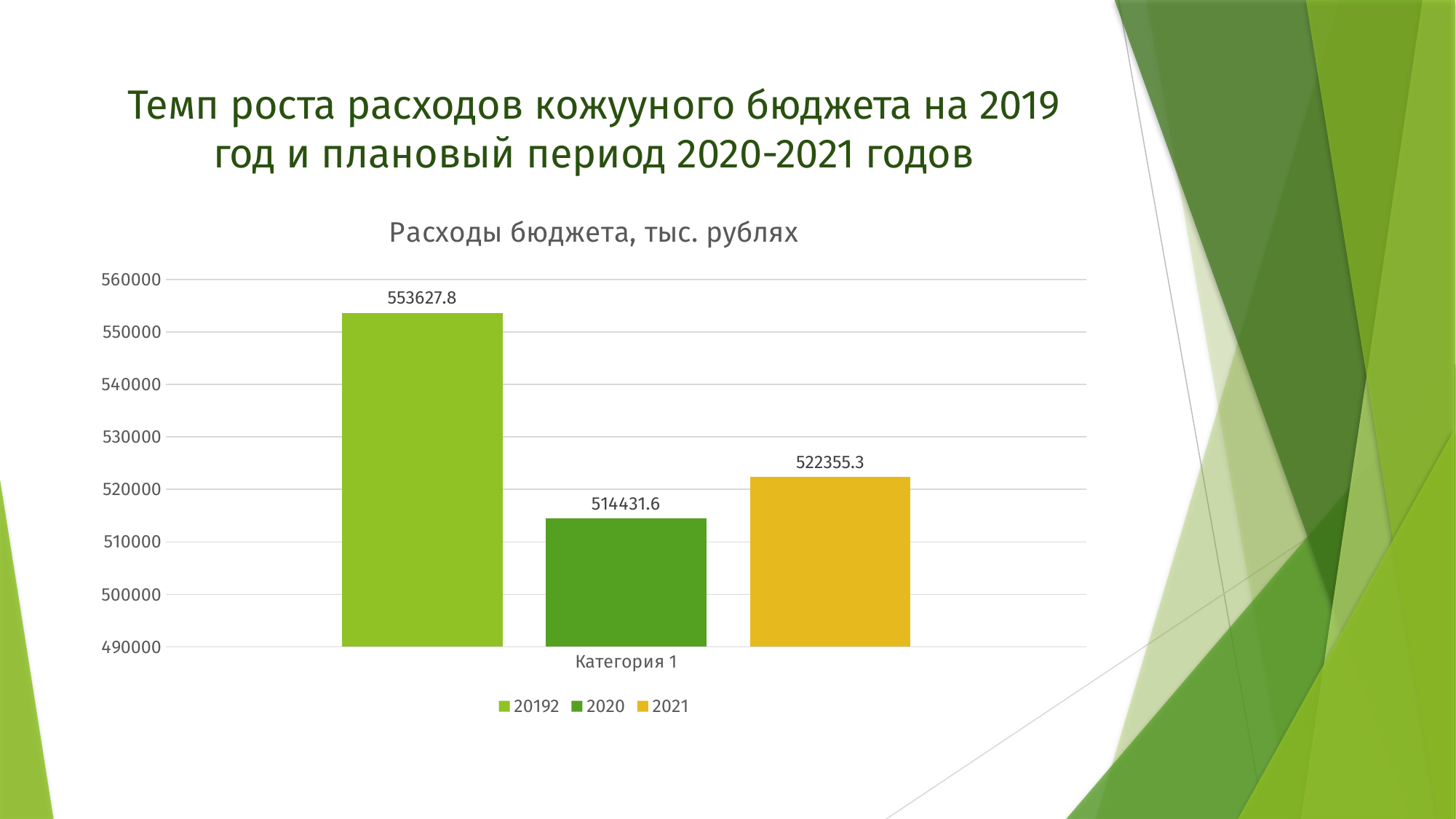

# Темп роста расходов кожууного бюджета на 2019 год и плановый период 2020-2021 годов

### Chart: Расходы бюджета, тыс. рублях

| Category | 20192 | 2020 | 2021 |
|---|---|---|---|
| Категория 1 | 553627.8 | 514431.6 | 522355.3 |